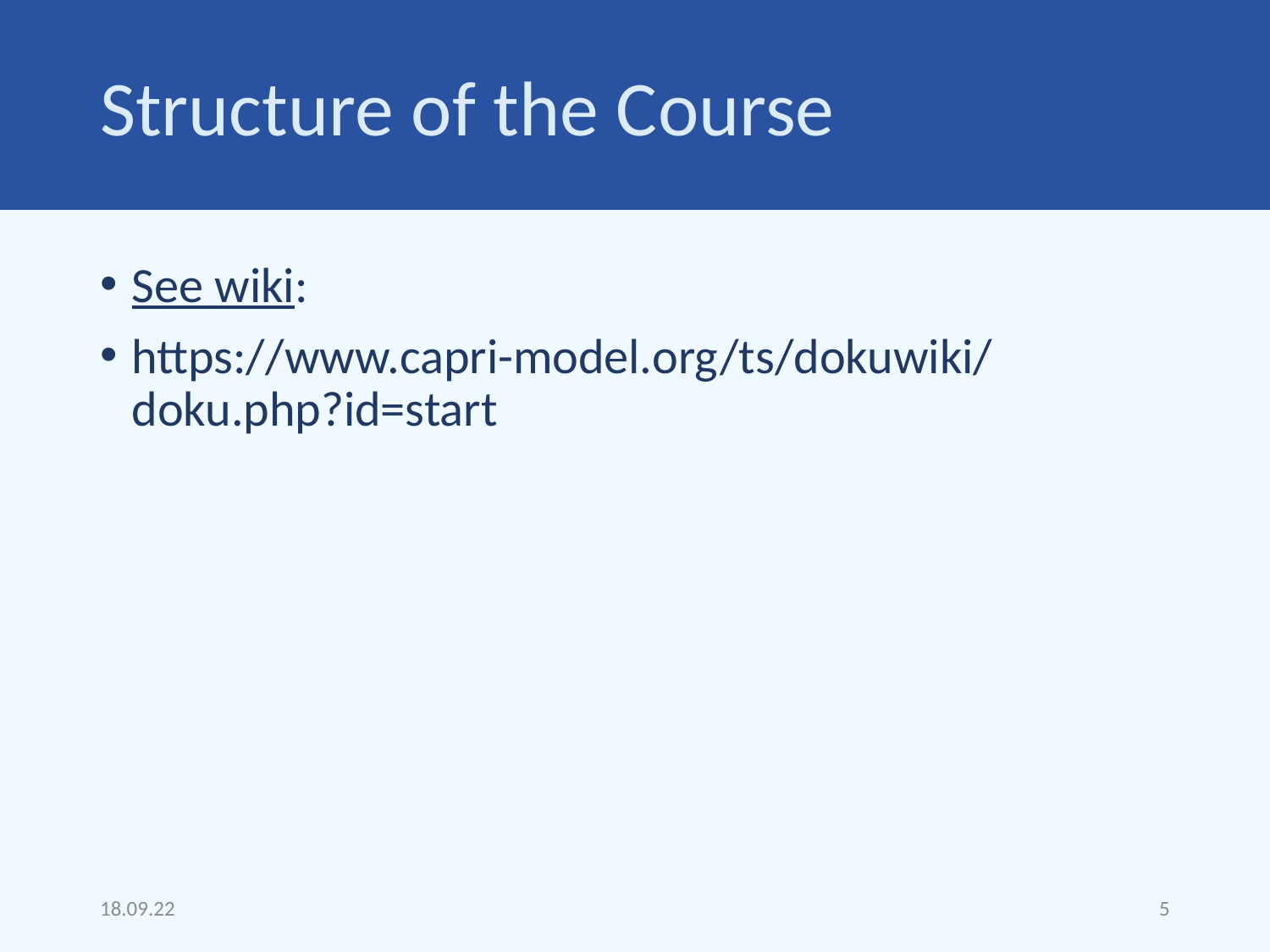

# Structure of the Course
See wiki:
https://www.capri-model.org/ts/dokuwiki/doku.php?id=start
18.09.22

5